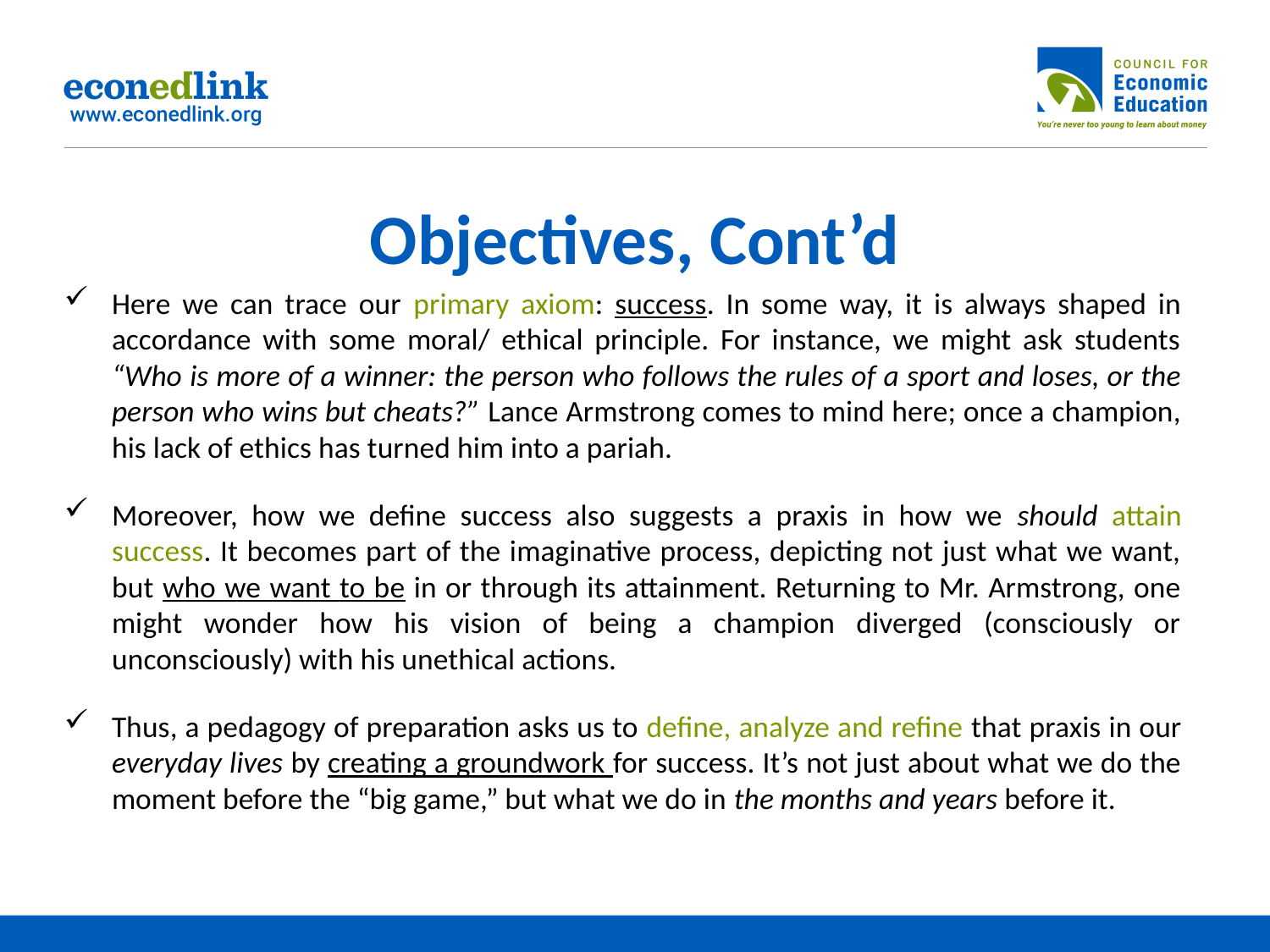

# Objectives, Cont’d
Here we can trace our primary axiom: success. In some way, it is always shaped in accordance with some moral/ ethical principle. For instance, we might ask students “Who is more of a winner: the person who follows the rules of a sport and loses, or the person who wins but cheats?” Lance Armstrong comes to mind here; once a champion, his lack of ethics has turned him into a pariah.
Moreover, how we define success also suggests a praxis in how we should attain success. It becomes part of the imaginative process, depicting not just what we want, but who we want to be in or through its attainment. Returning to Mr. Armstrong, one might wonder how his vision of being a champion diverged (consciously or unconsciously) with his unethical actions.
Thus, a pedagogy of preparation asks us to define, analyze and refine that praxis in our everyday lives by creating a groundwork for success. It’s not just about what we do the moment before the “big game,” but what we do in the months and years before it.